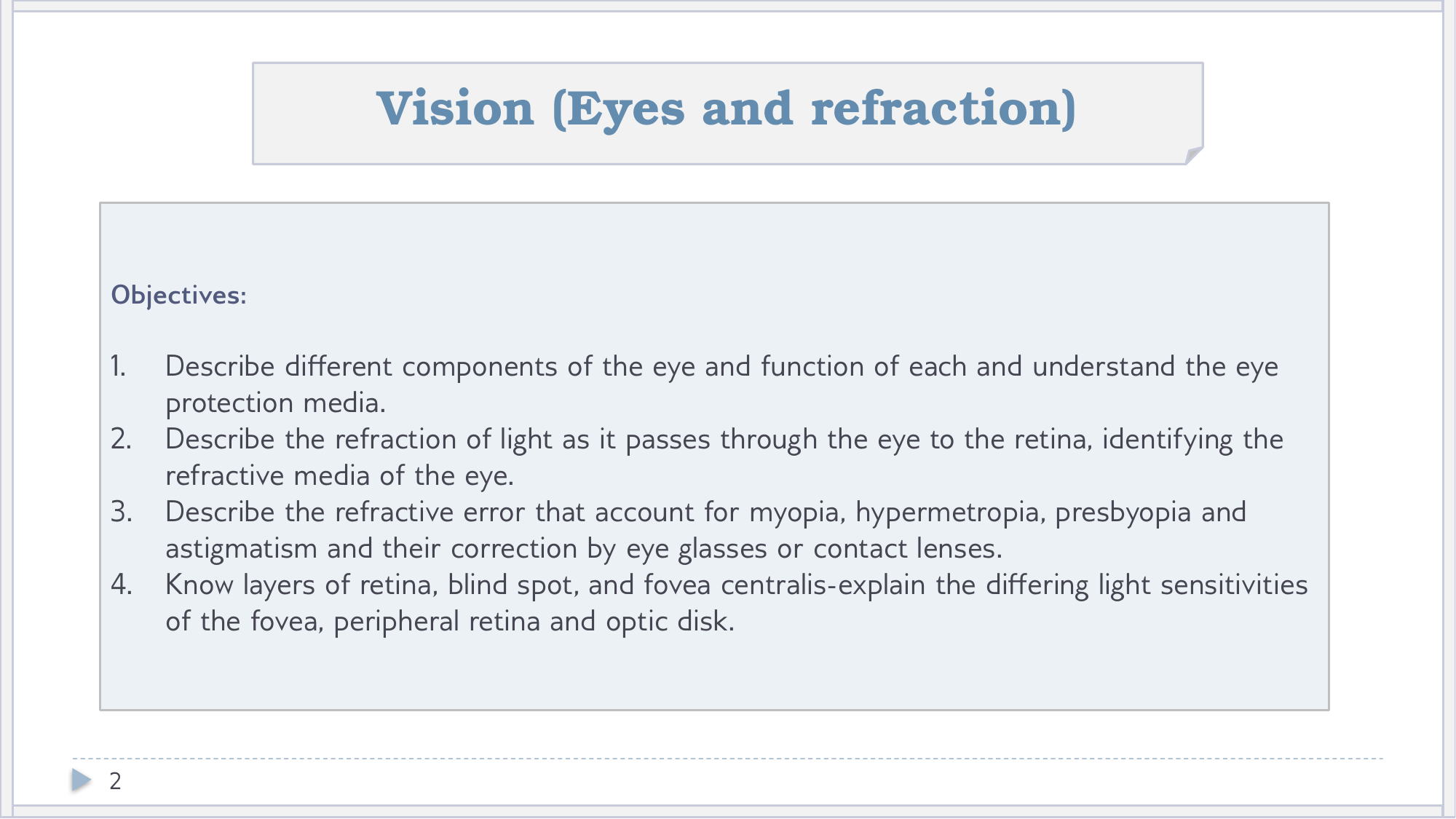

Vision (Eyes and refraction)
Objectives:

Describe different components of the eye and function of each and understand the eye protection media.
Describe the refraction of light as it passes through the eye to the retina, identifying the refractive media of the eye.
Describe the refractive error that account for myopia, hypermetropia, presbyopia and astigmatism and their correction by eye glasses or contact lenses.
Know layers of retina, blind spot, and fovea centralis-explain the differing light sensitivities of the fovea, peripheral retina and optic disk.
2